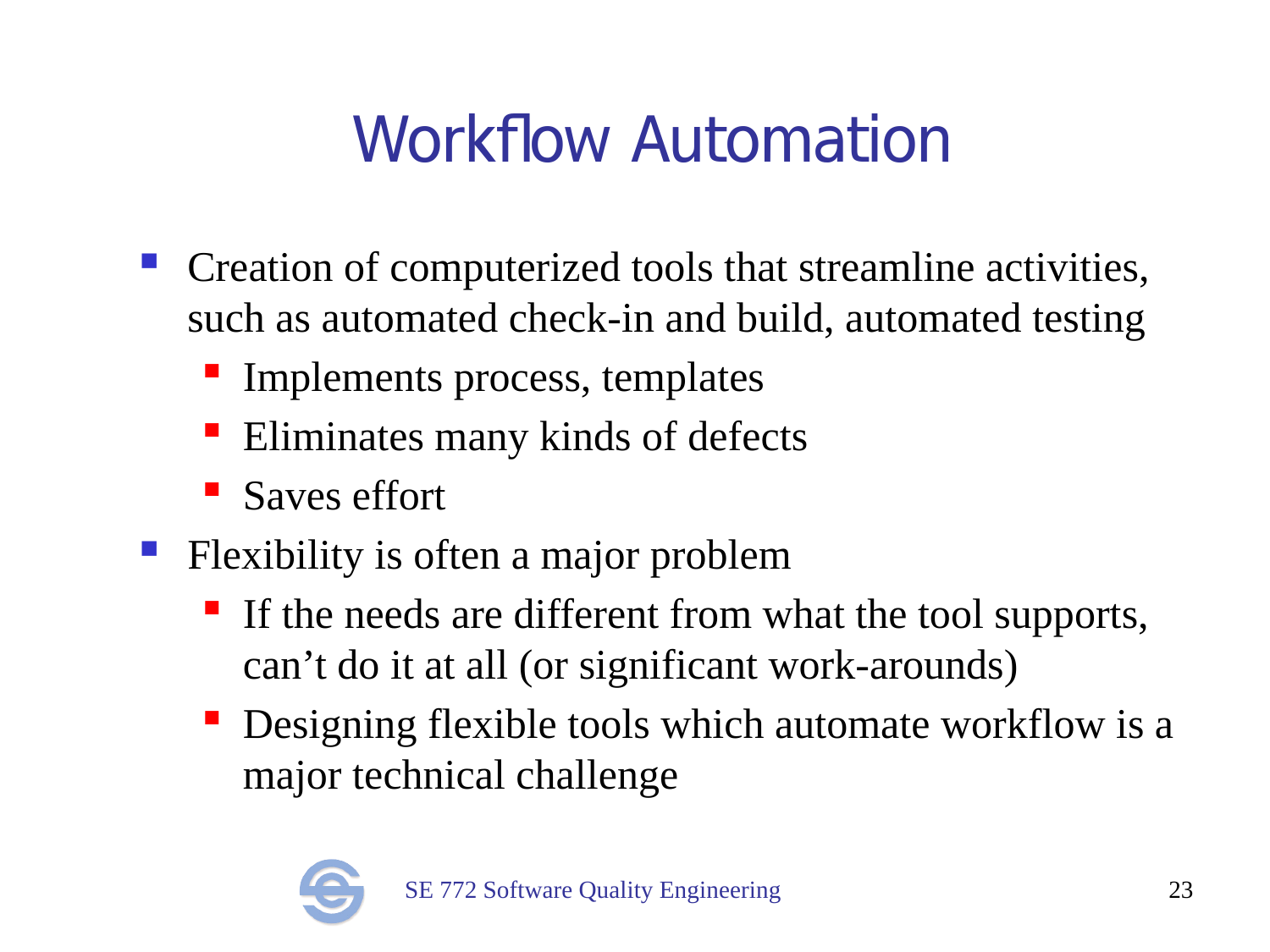

# Workflow Automation
Creation of computerized tools that streamline activities, such as automated check-in and build, automated testing
Implements process, templates
Eliminates many kinds of defects
Saves effort
Flexibility is often a major problem
If the needs are different from what the tool supports, can’t do it at all (or significant work-arounds)
Designing flexible tools which automate workflow is a major technical challenge
23